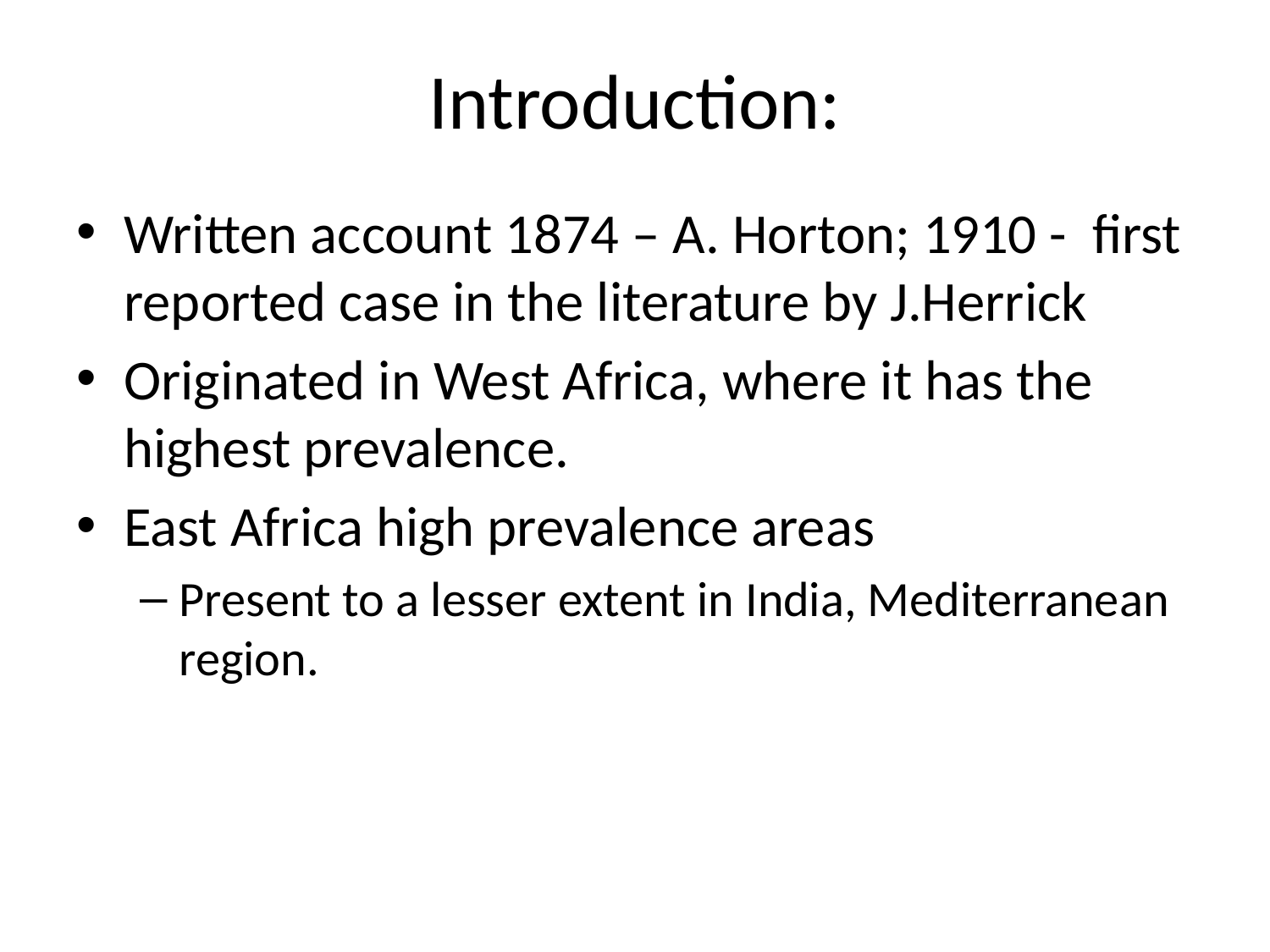

# Introduction:
Written account 1874 – A. Horton; 1910 -  first reported case in the literature by J.Herrick
Originated in West Africa, where it has the highest prevalence.
East Africa high prevalence areas
Present to a lesser extent in India, Mediterranean region.